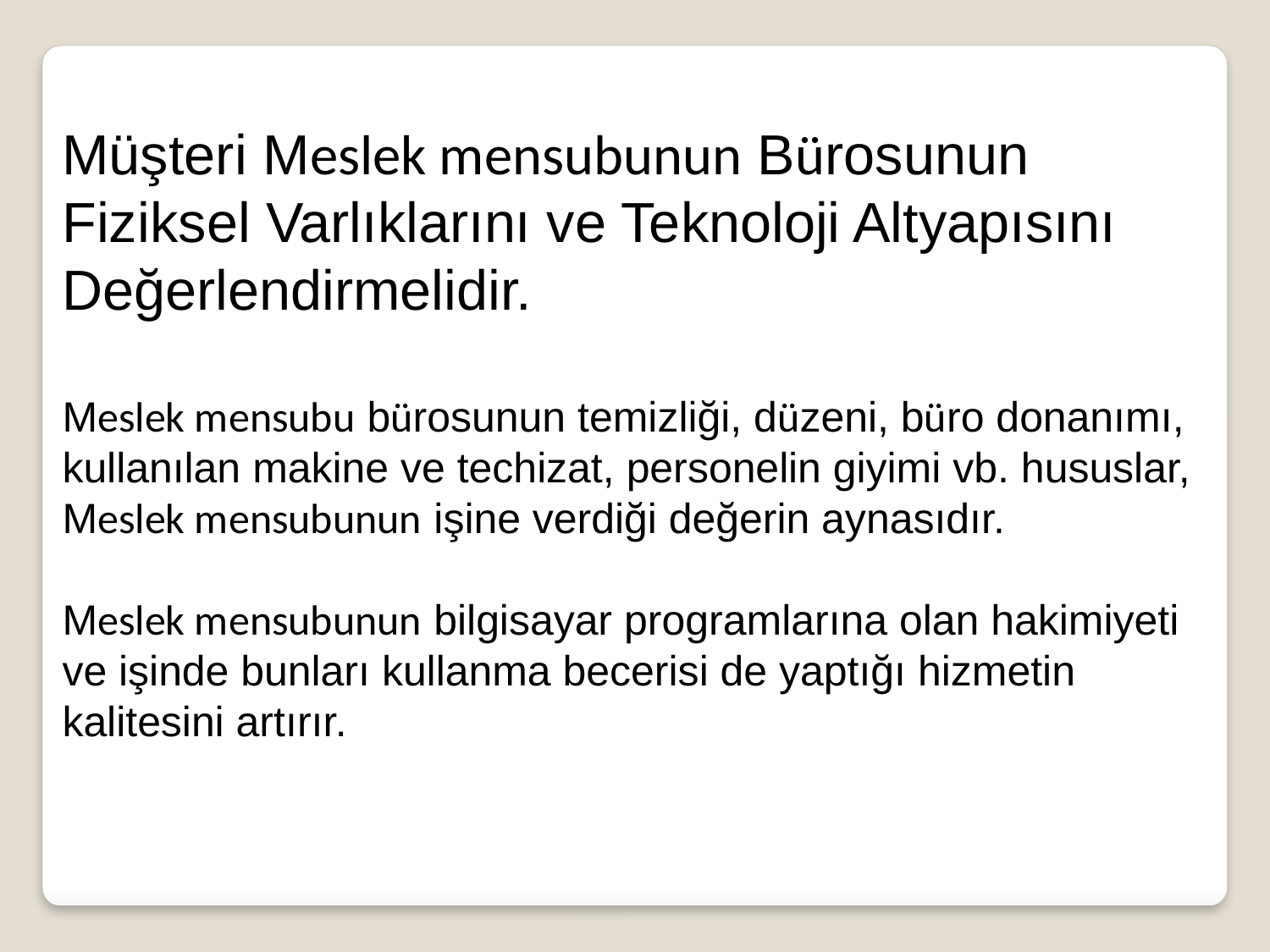

Müşteri Meslek mensubunun Bürosunun Fiziksel Varlıklarını ve Teknoloji Altyapısını Değerlendirmelidir.

Meslek mensubu bürosunun temizliği, düzeni, büro donanımı, kullanılan makine ve techizat, personelin giyimi vb. hususlar, Meslek mensubunun işine verdiği değerin aynasıdır.

Meslek mensubunun bilgisayar programlarına olan hakimiyeti ve işinde bunları kullanma becerisi de yaptığı hizmetin kalitesini artırır.